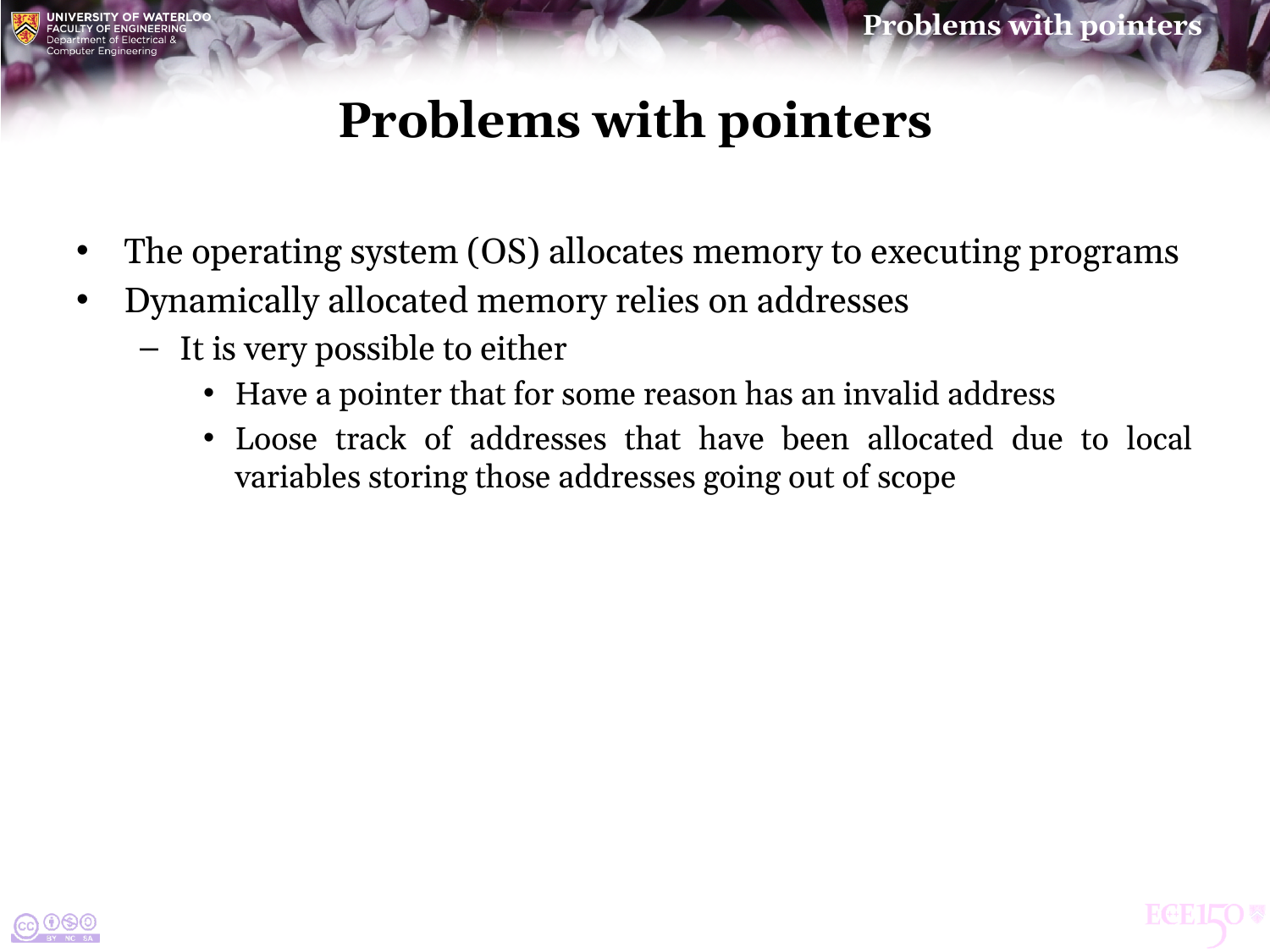

# Problems with pointers
The operating system (os) allocates memory to executing programs
Dynamically allocated memory relies on addresses
It is very possible to either
Have a pointer that for some reason has an invalid address
Loose track of addresses that have been allocated due to local variables storing those addresses going out of scope